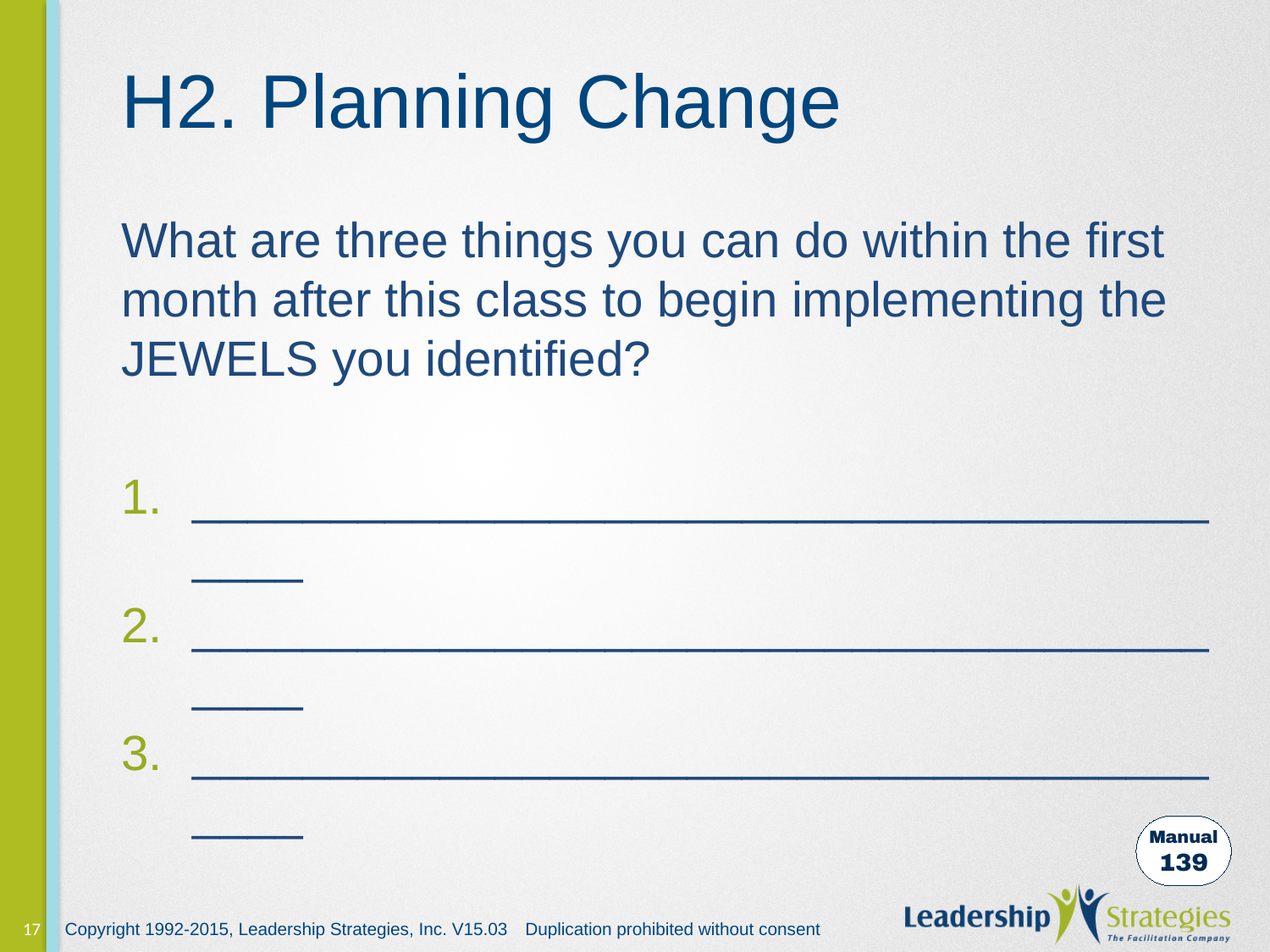

# H2. Planning Change
What are three things you can do within the first month after this class to begin implementing the JEWELS you identified?

_________________________________________
_________________________________________
_________________________________________
Manual
139
17